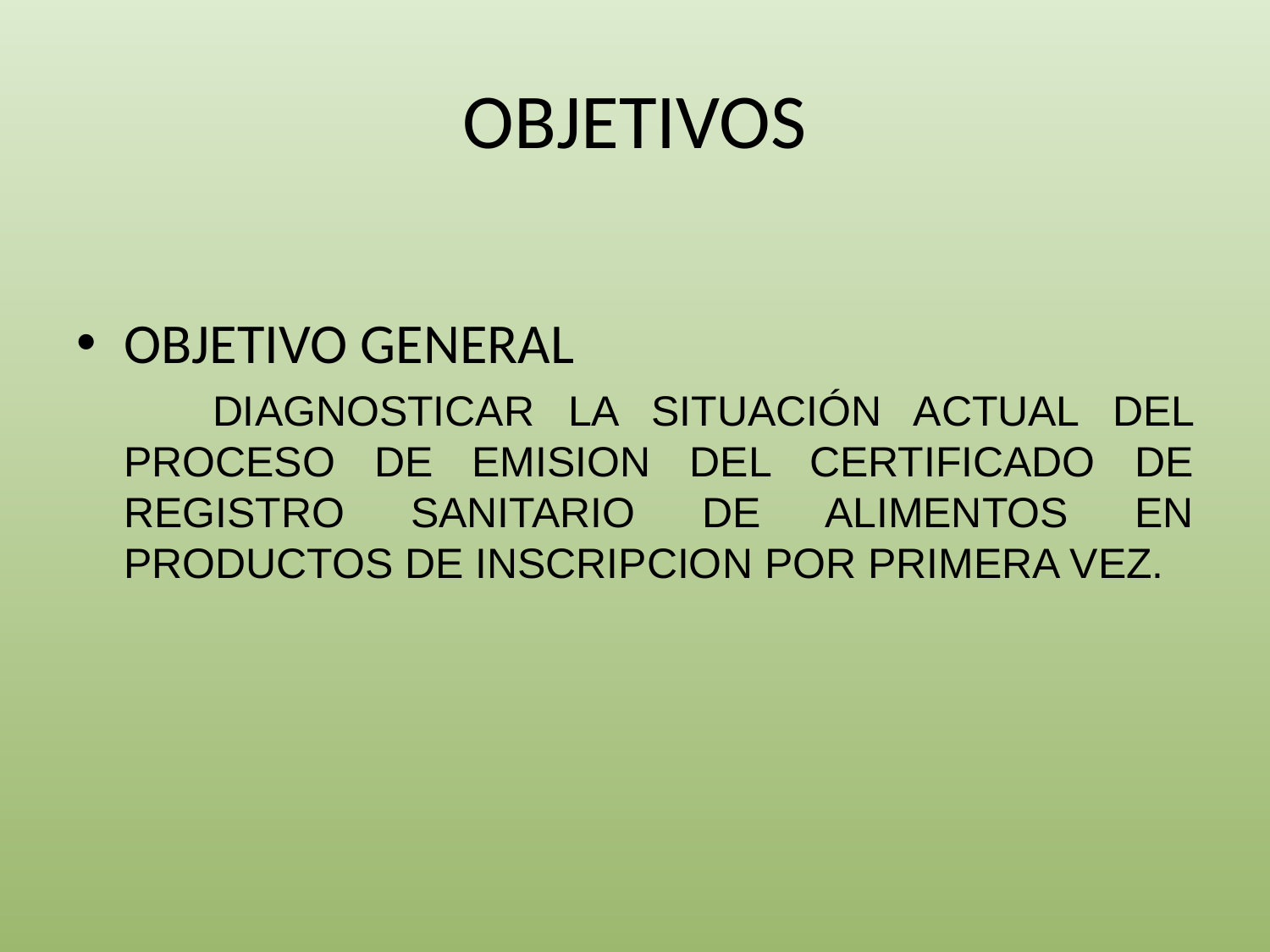

# OBJETIVOS

OBJETIVO GENERAL
    DIAGNOSTICAR LA SITUACIÓN ACTUAL DEL PROCESO DE EMISION DEL CERTIFICADO DE REGISTRO SANITARIO DE ALIMENTOS EN PRODUCTOS DE INSCRIPCION POR PRIMERA VEZ.